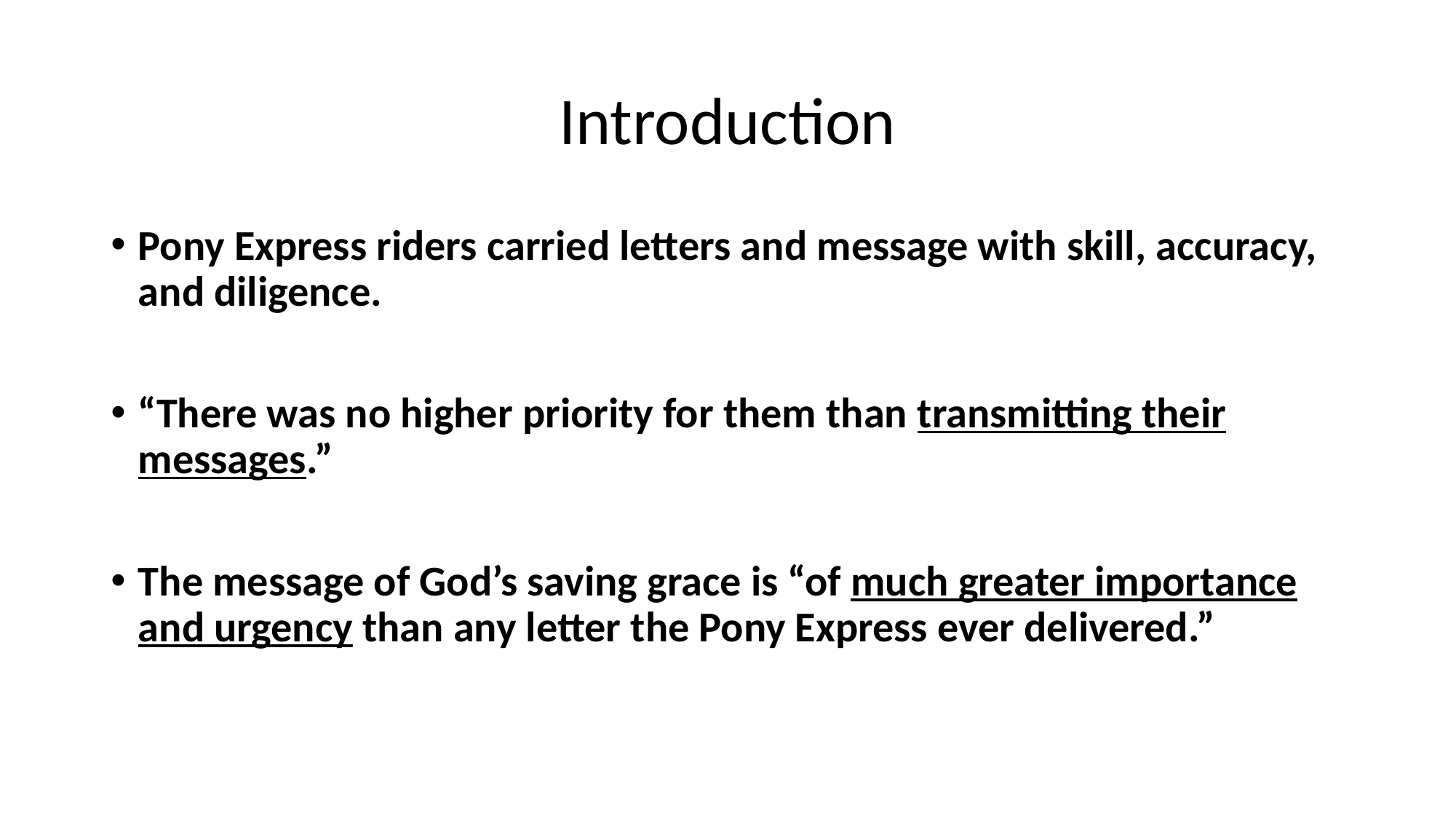

# Introduction
Pony Express riders carried letters and message with skill, accuracy, and diligence.

“There was no higher priority for them than transmitting their messages.”

The message of God’s saving grace is “of much greater importance and urgency than any letter the Pony Express ever delivered.”